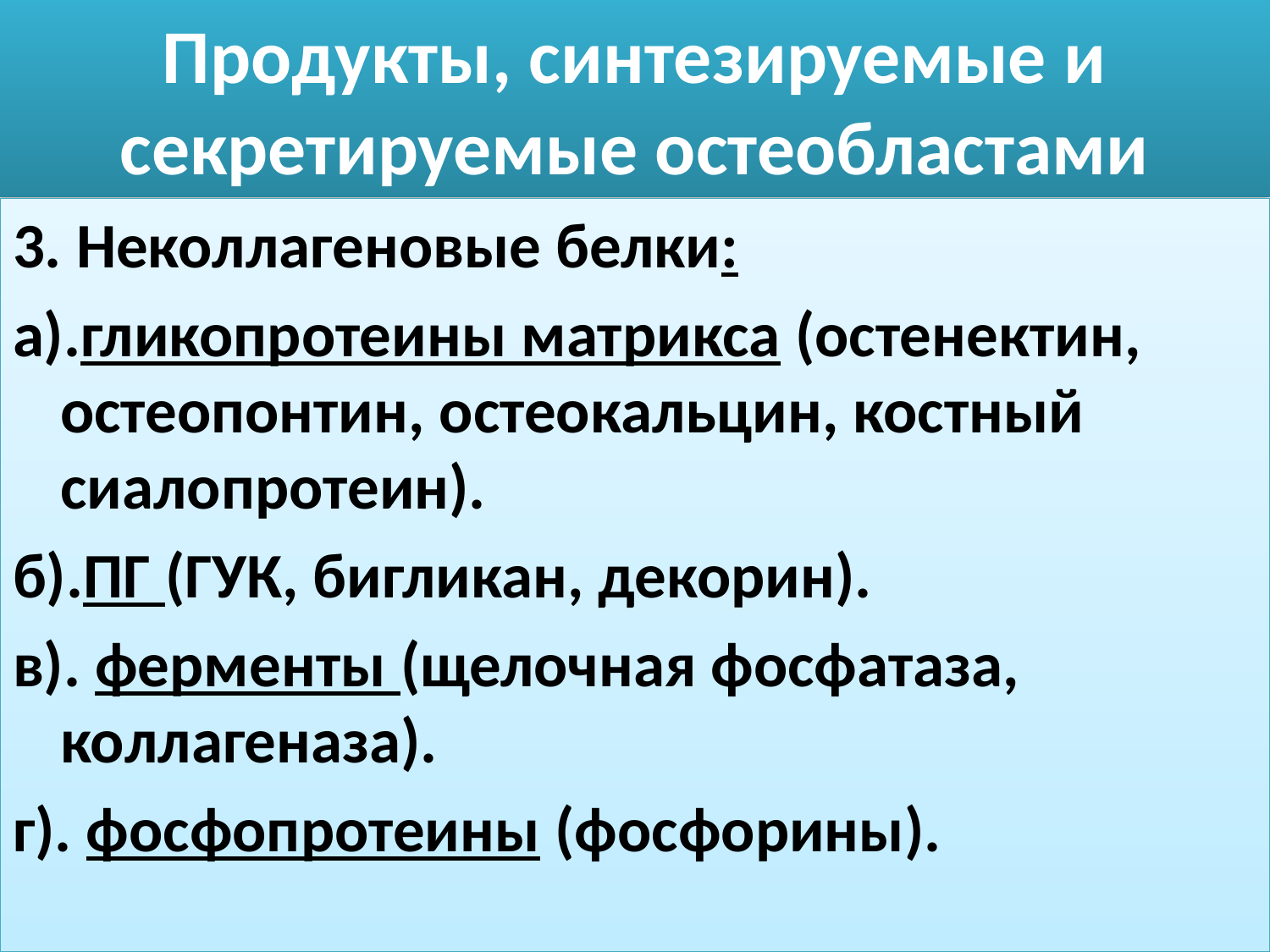

# Продукты, синтезируемые и секретируемые остеобластами
3. Неколлагеновые белки:
а).гликопротеины матрикса (остенектин, остеопонтин, остеокальцин, костный сиалопротеин).
б).ПГ (ГУК, бигликан, декорин).
в). ферменты (щелочная фосфатаза, коллагеназа).
г). фосфопротеины (фосфорины).